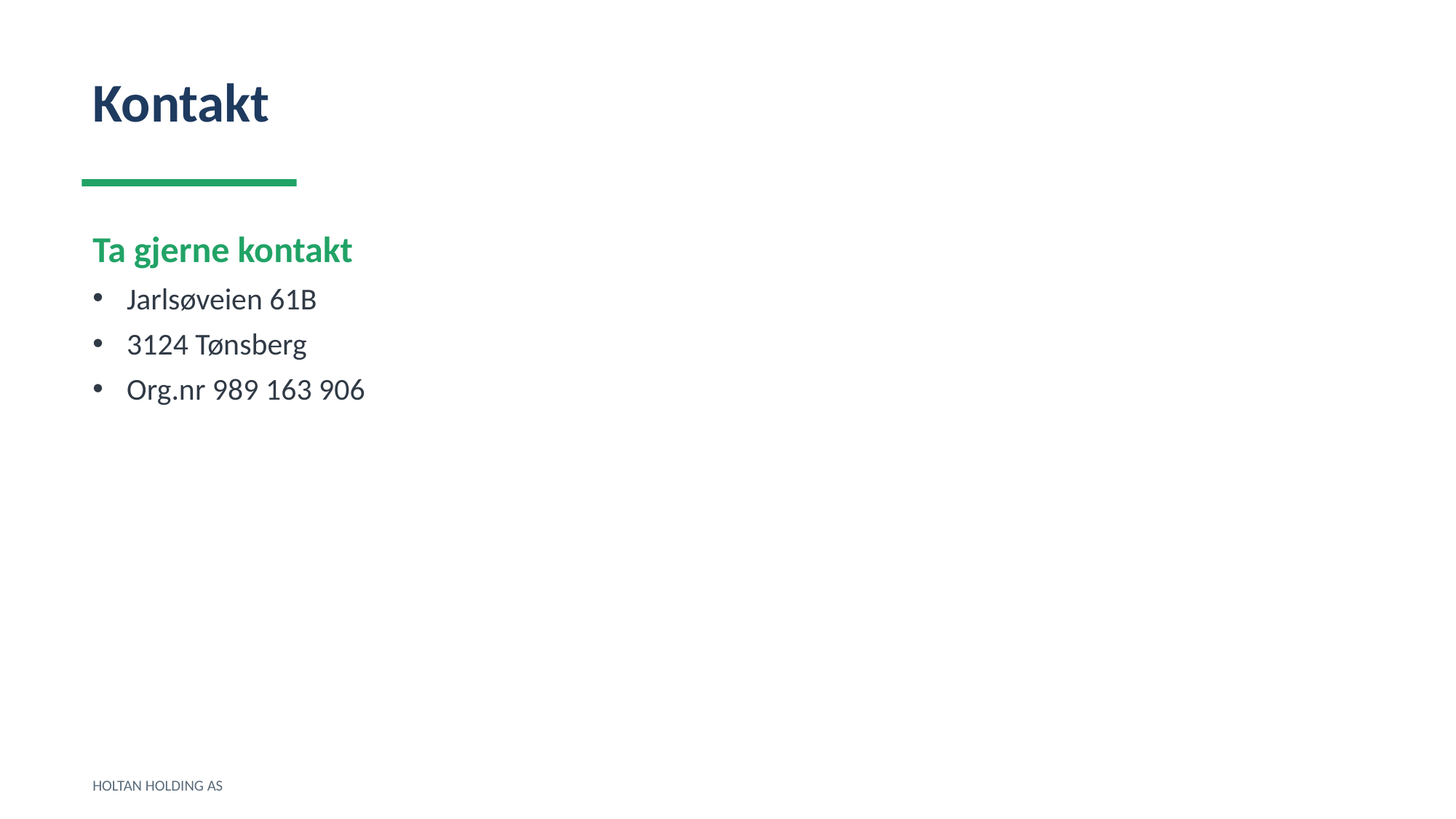

Kontakt

Ta gjerne kontakt
Jarlsøveien 61B
3124 Tønsberg
Org.nr 989 163 906
HOLTAN HOLDING AS